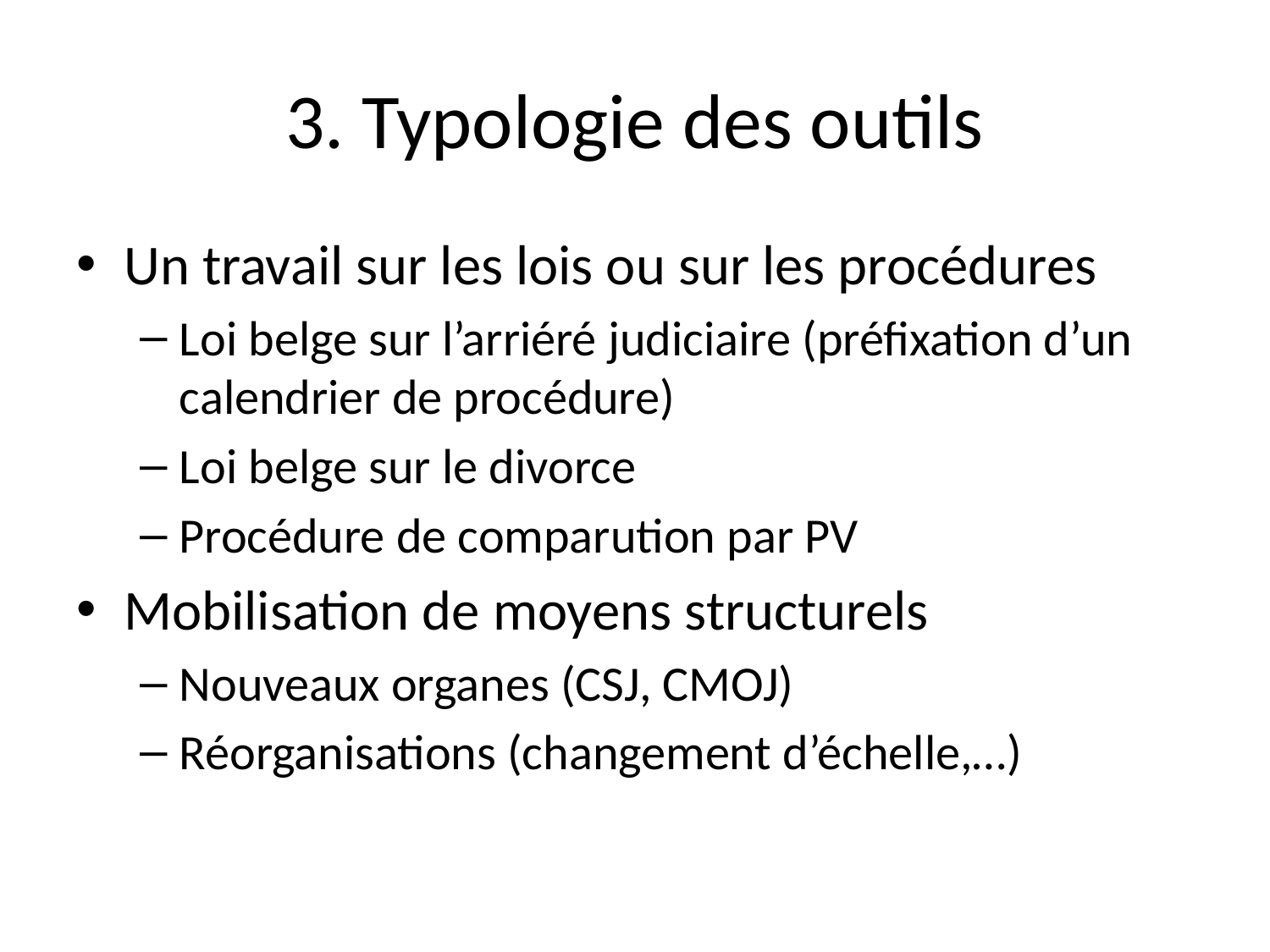

# 3. Typologie des outils
Un travail sur les lois ou sur les procédures
Loi belge sur l’arriéré judiciaire (préfixation d’un calendrier de procédure)
Loi belge sur le divorce
Procédure de comparution par PV
Mobilisation de moyens structurels
Nouveaux organes (CSJ, CMOJ)
Réorganisations (changement d’échelle,…)